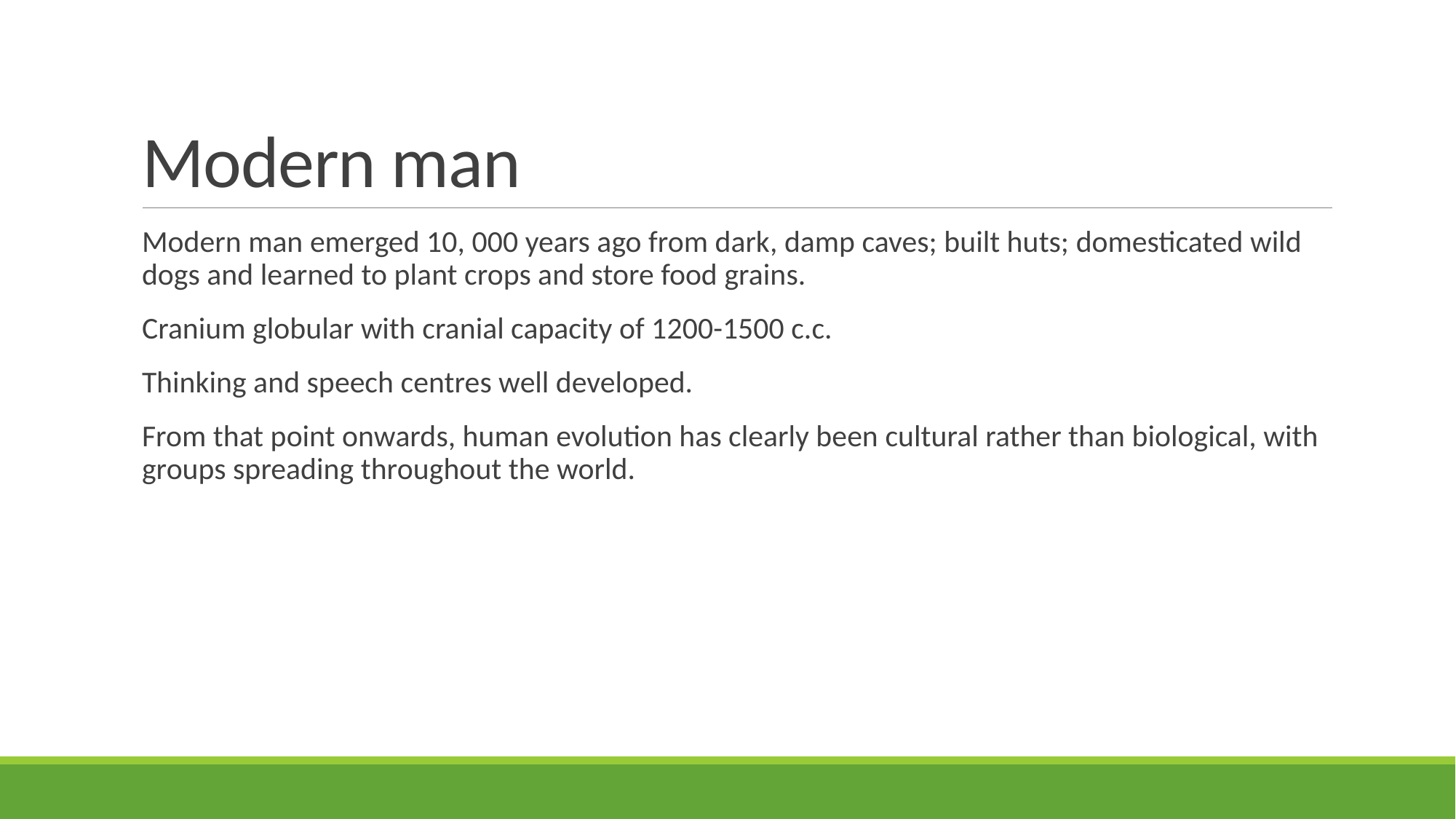

# Modern man
Modern man emerged 10, 000 years ago from dark, damp caves; built huts; domesticated wild dogs and learned to plant crops and store food grains.
Cranium globular with cranial capacity of 1200-1500 c.c.
Thinking and speech centres well developed.
From that point onwards, human evolution has clearly been cultural rather than biological, with groups spreading throughout the world.